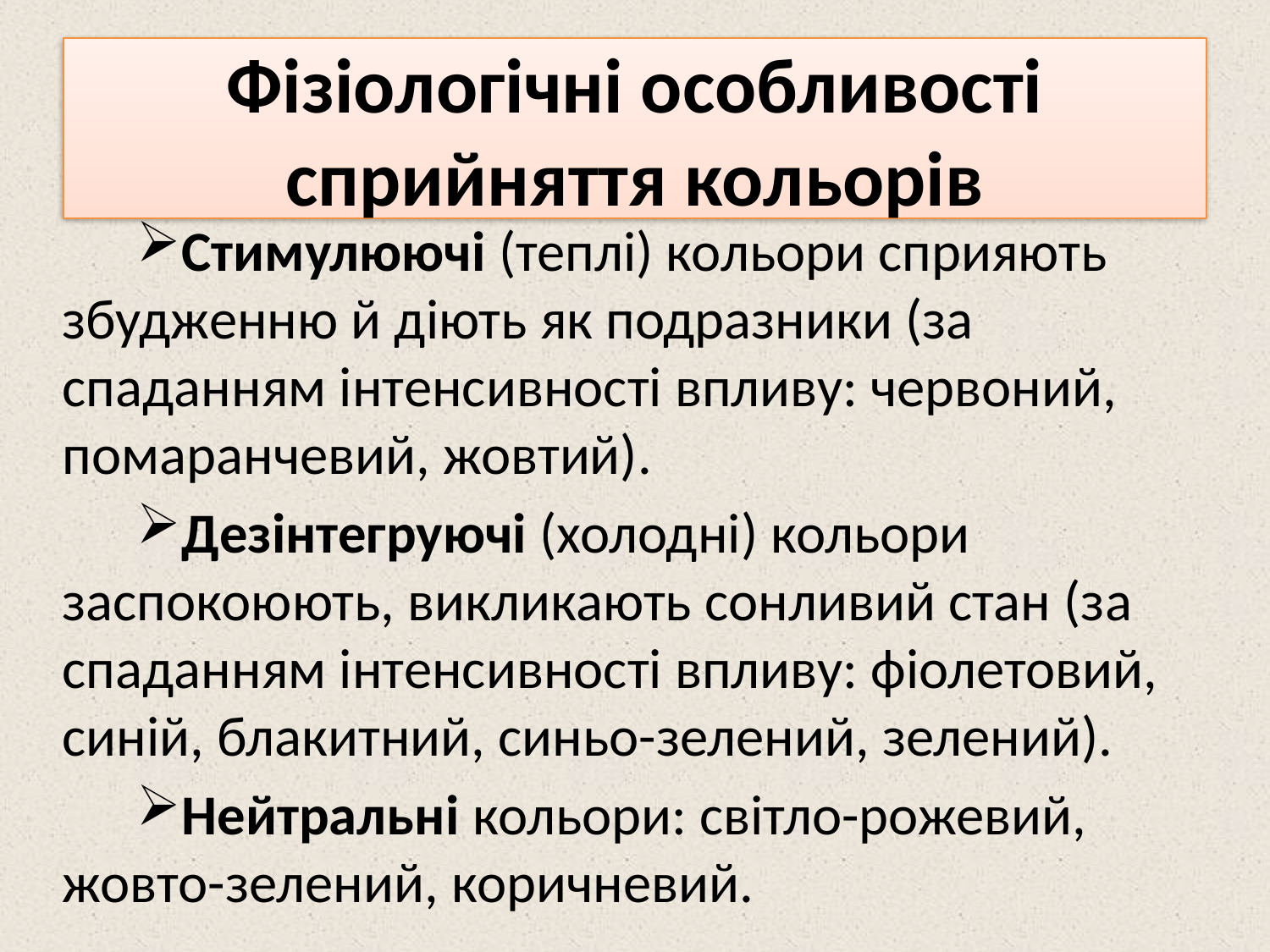

# Фізіологічні особливості сприйняття кольорів
Стимулюючі (теплі) кольори сприяють збудженню й діють як подразники (за спаданням інтенсивності впливу: червоний, помаранчевий, жовтий).
Дезінтегруючі (холодні) кольори заспокоюють, викликають сонливий стан (за спаданням інтенсивності впливу: фіолетовий, синій, блакитний, синьо-зелений, зелений).
Нейтральні кольори: світло-рожевий, жовто-зелений, коричневий.